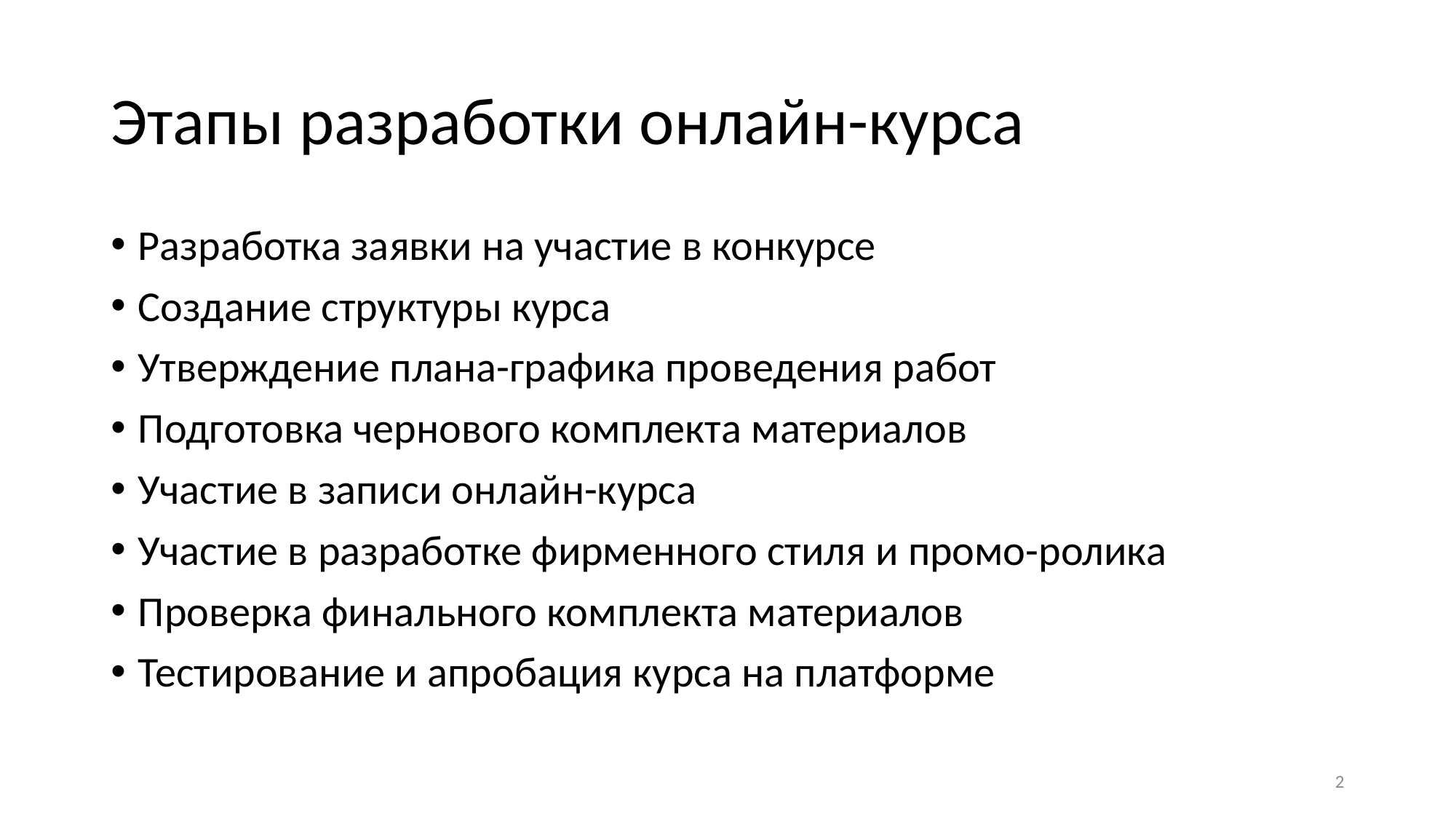

# Этапы разработки онлайн-курса
Разработка заявки на участие в конкурсе
Создание структуры курса
Утверждение плана-графика проведения работ
Подготовка чернового комплекта материалов
Участие в записи онлайн-курса
Участие в разработке фирменного стиля и промо-ролика
Проверка финального комплекта материалов
Тестирование и апробация курса на платформе

2